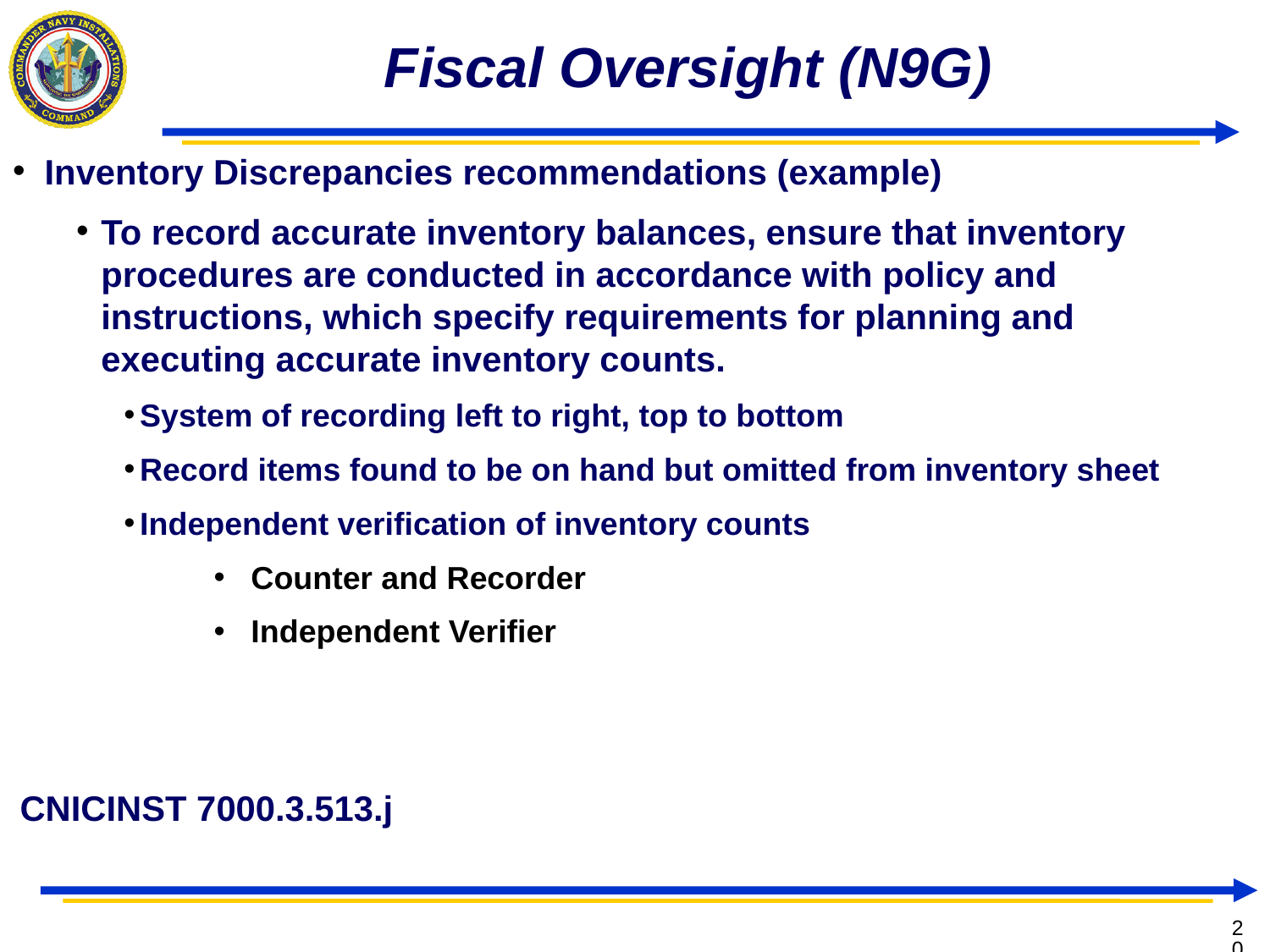

# Fiscal Oversight (N9G)
Inventory Discrepancies recommendations (example)
To record accurate inventory balances, ensure that inventory procedures are conducted in accordance with policy and instructions, which specify requirements for planning and executing accurate inventory counts.
System of recording left to right, top to bottom
Record items found to be on hand but omitted from inventory sheet
Independent verification of inventory counts
Counter and Recorder
Independent Verifier

CNICINST 7000.3.513.j

20